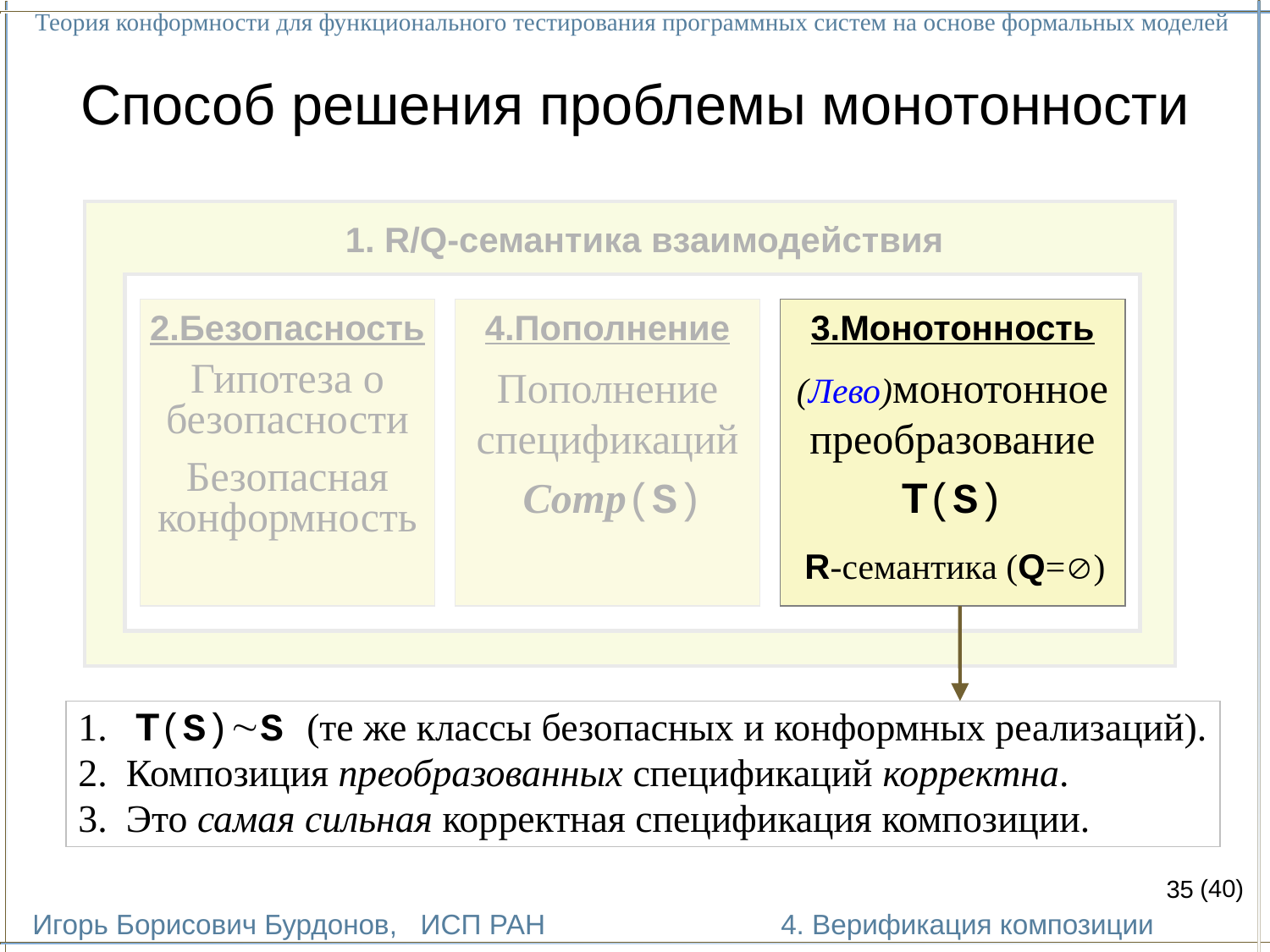

Теория конформности для функционального тестирования программных систем на основе формальных моделей

Игорь Борисович Бурдонов,   ИСП РАН

(40)
4. Верификация композиции
# Способ решения проблемы монотонности

1. R/Q-cемантика взаимодействия

2.Безопасность
Гипотеза о
безопасности
Безопасная
конформность
4.Пополнение
Пополнение
спецификаций
 Comp(S)
3.Монотонность
(Лево)монотонное
преобразование
T(S)
R-семантика (Q=∅)

 T(S)∼S (те же классы безопасных и конформных реализаций).
Композиция преобразованных спецификаций корректна.
Это самая сильная корректная спецификация композиции.
35